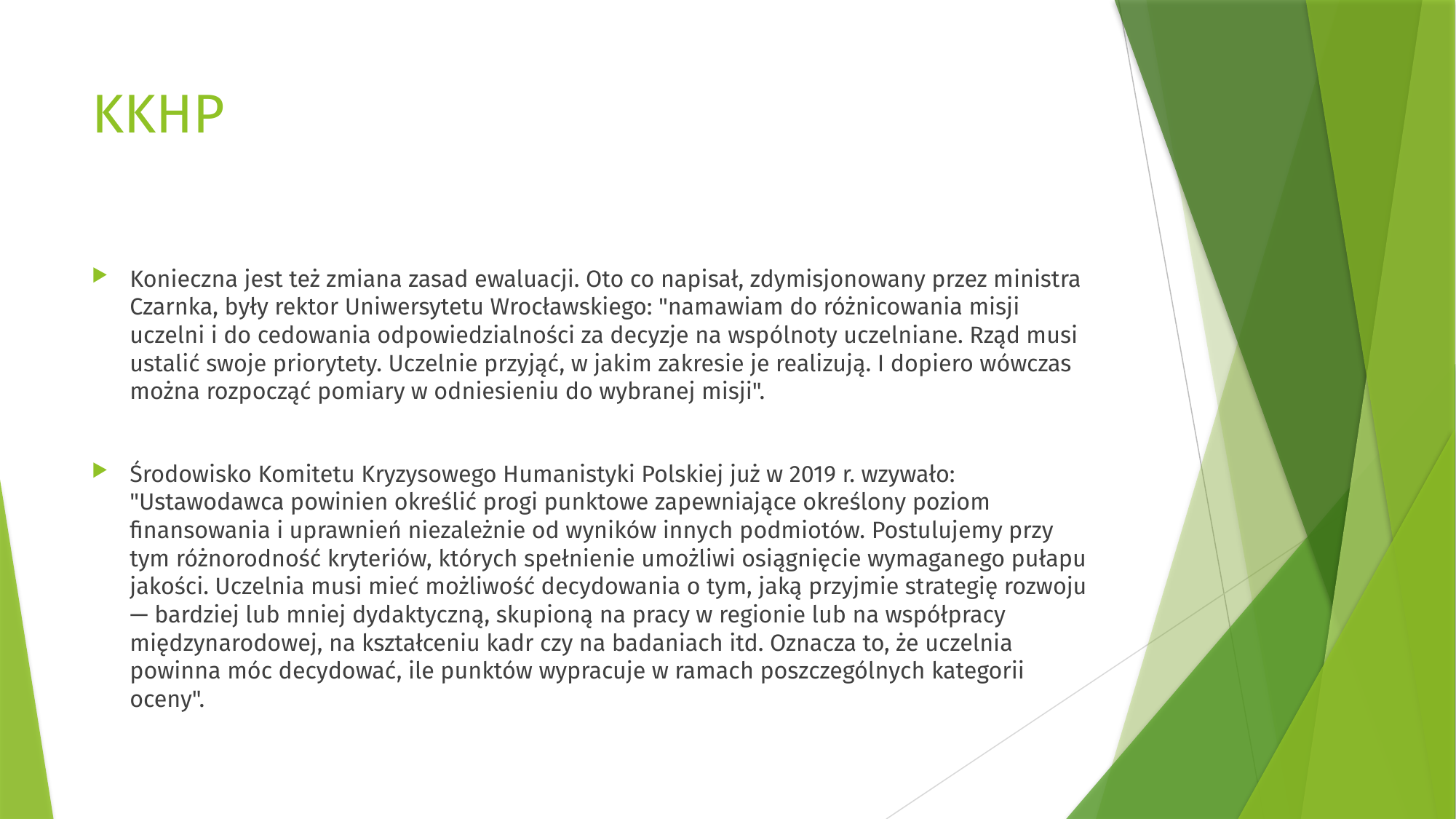

# KKHP
Konieczna jest też zmiana zasad ewaluacji. Oto co napisał, zdymisjonowany przez ministra Czarnka, były rektor Uniwersytetu Wrocławskiego: "namawiam do różnicowania misji uczelni i do cedowania odpowiedzialności za decyzje na wspólnoty uczelniane. Rząd musi ustalić swoje priorytety. Uczelnie przyjąć, w jakim zakresie je realizują. I dopiero wówczas można rozpocząć pomiary w odniesieniu do wybranej misji".

Środowisko Komitetu Kryzysowego Humanistyki Polskiej już w 2019 r. wzywało: "Ustawodawca powinien określić progi punktowe zapewniające określony poziom finansowania i uprawnień niezależnie od wyników innych podmiotów. Postulujemy przy tym różnorodność kryteriów, których spełnienie umożliwi osiągnięcie wymaganego pułapu jakości. Uczelnia musi mieć możliwość decydowania o tym, jaką przyjmie strategię rozwoju — bardziej lub mniej dydaktyczną, skupioną na pracy w regionie lub na współpracy międzynarodowej, na kształceniu kadr czy na badaniach itd. Oznacza to, że uczelnia powinna móc decydować, ile punktów wypracuje w ramach poszczególnych kategorii oceny".